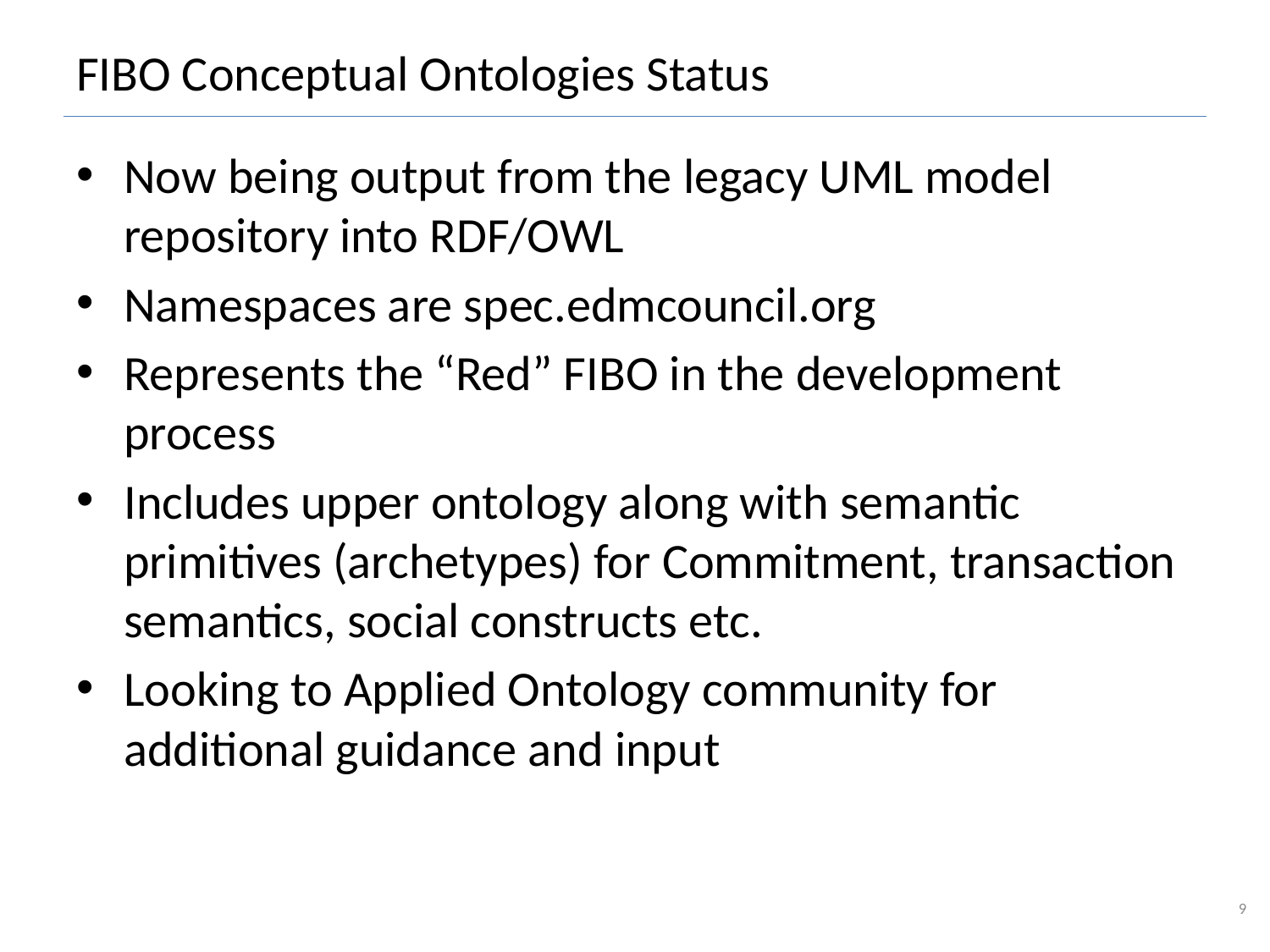

# FIBO Conceptual Ontologies Status
Now being output from the legacy UML model repository into RDF/OWL
Namespaces are spec.edmcouncil.org
Represents the “Red” FIBO in the development process
Includes upper ontology along with semantic primitives (archetypes) for Commitment, transaction semantics, social constructs etc.
Looking to Applied Ontology community for additional guidance and input
9